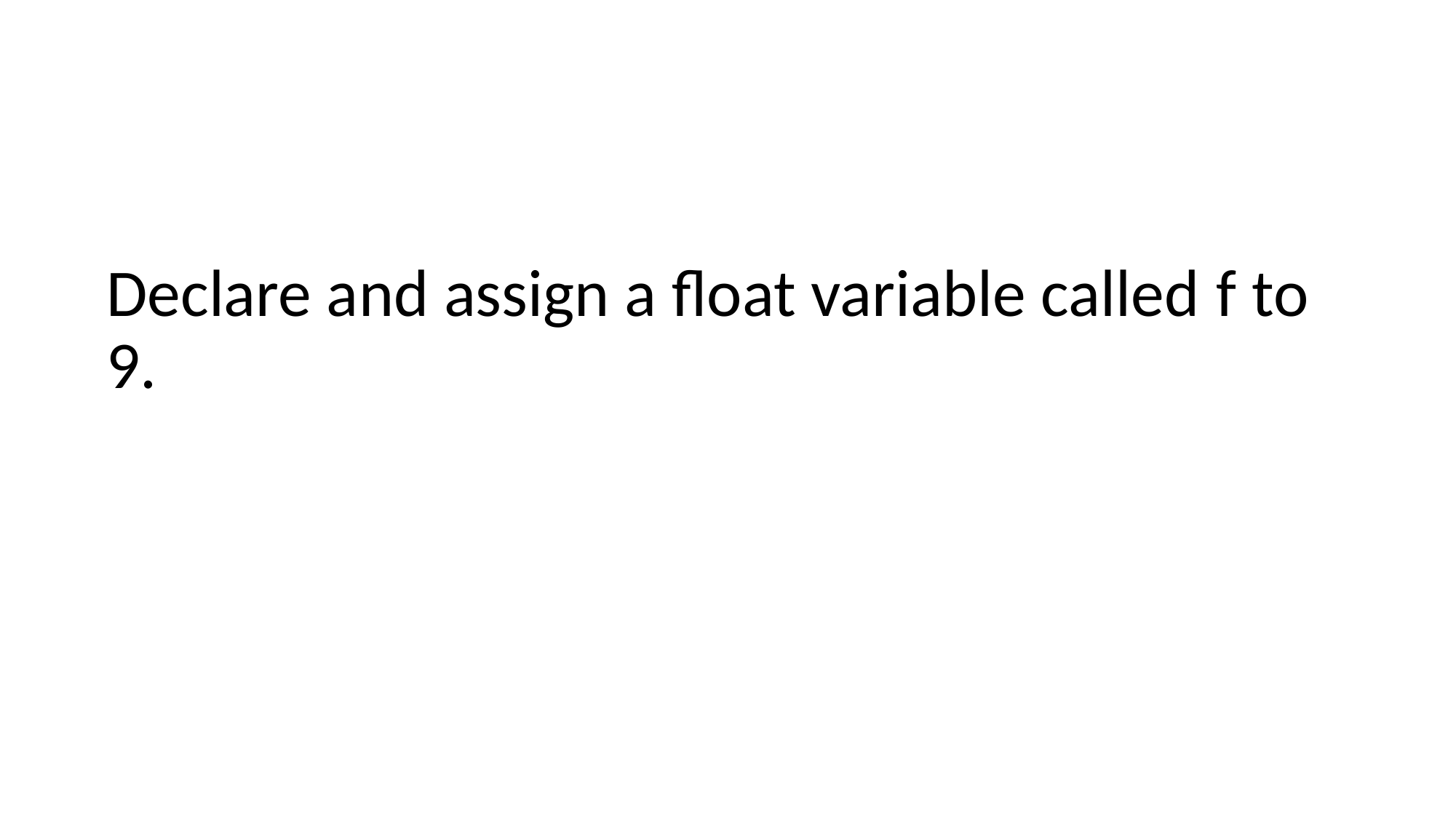

# Declare and assign a float variable called f to 9.